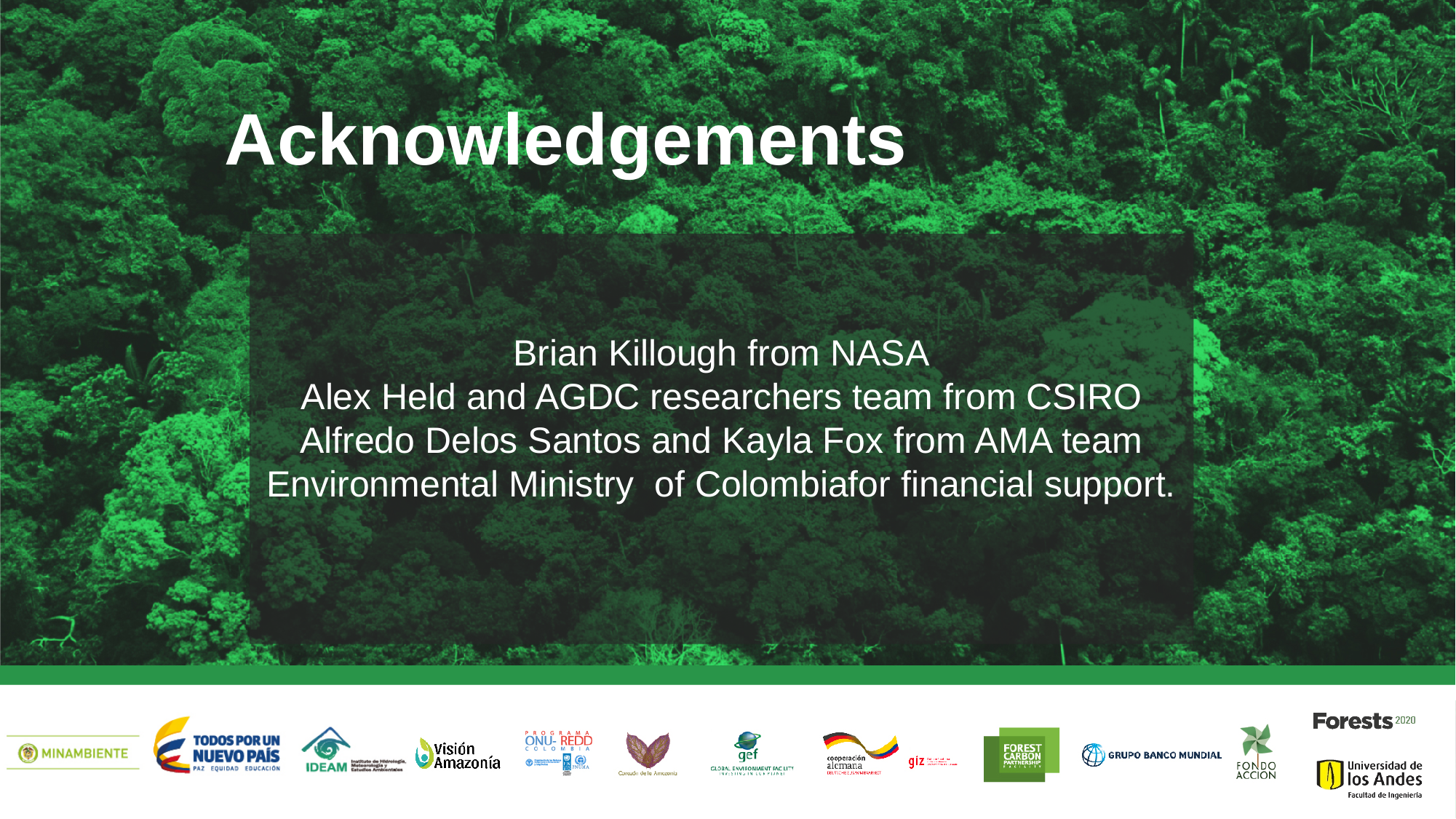

Acknowledgements
Brian Killough from NASA
Alex Held and AGDC researchers team from CSIRO
Alfredo Delos Santos and Kayla Fox from AMA team
Environmental Ministry  of Colombiafor financial support.